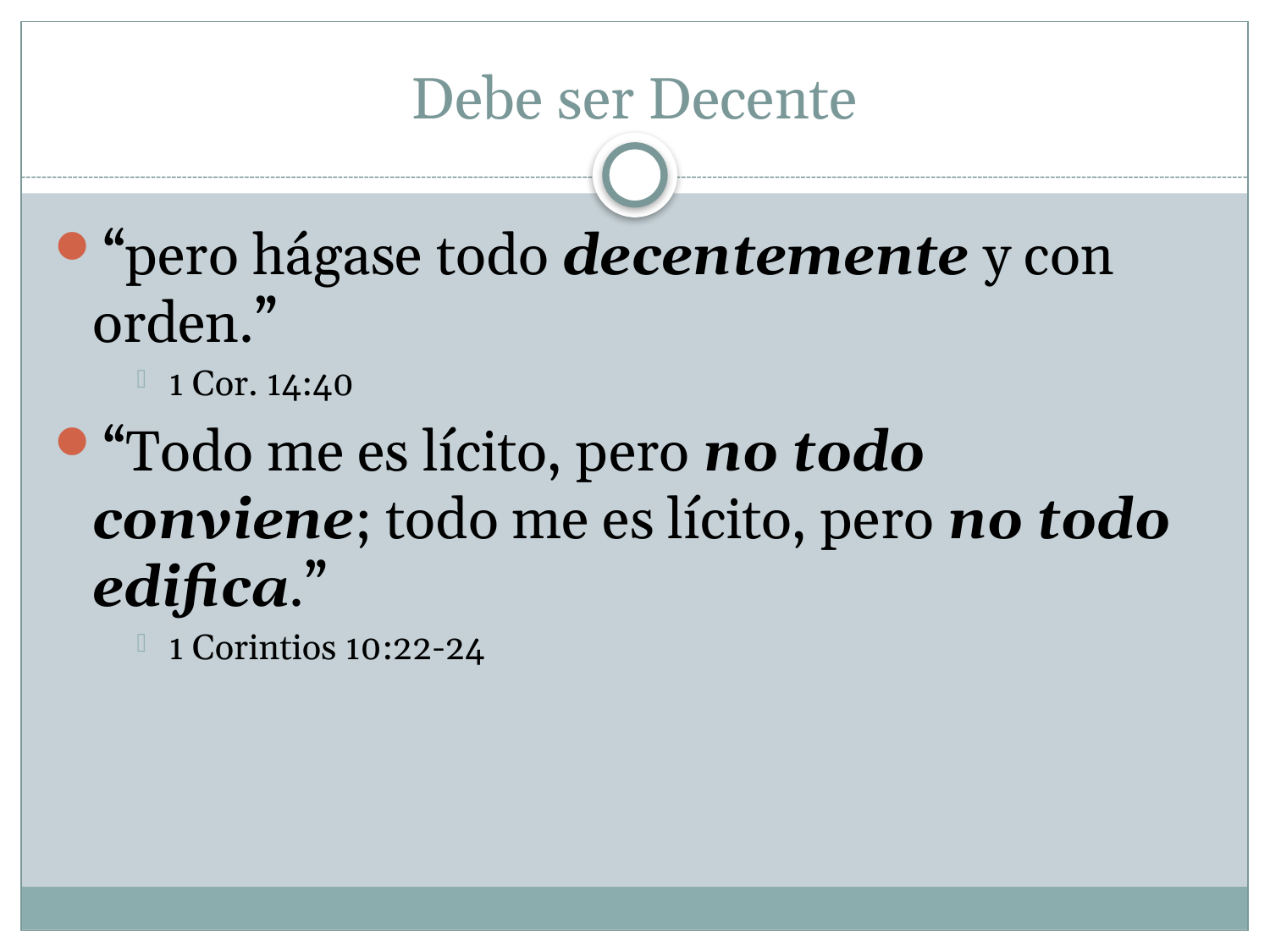

# Debe ser Decente
“pero hágase todo decentemente y con orden.”
1 Cor. 14:40
“Todo me es lícito, pero no todo conviene; todo me es lícito, pero no todo edifica.”
1 Corintios 10:22-24